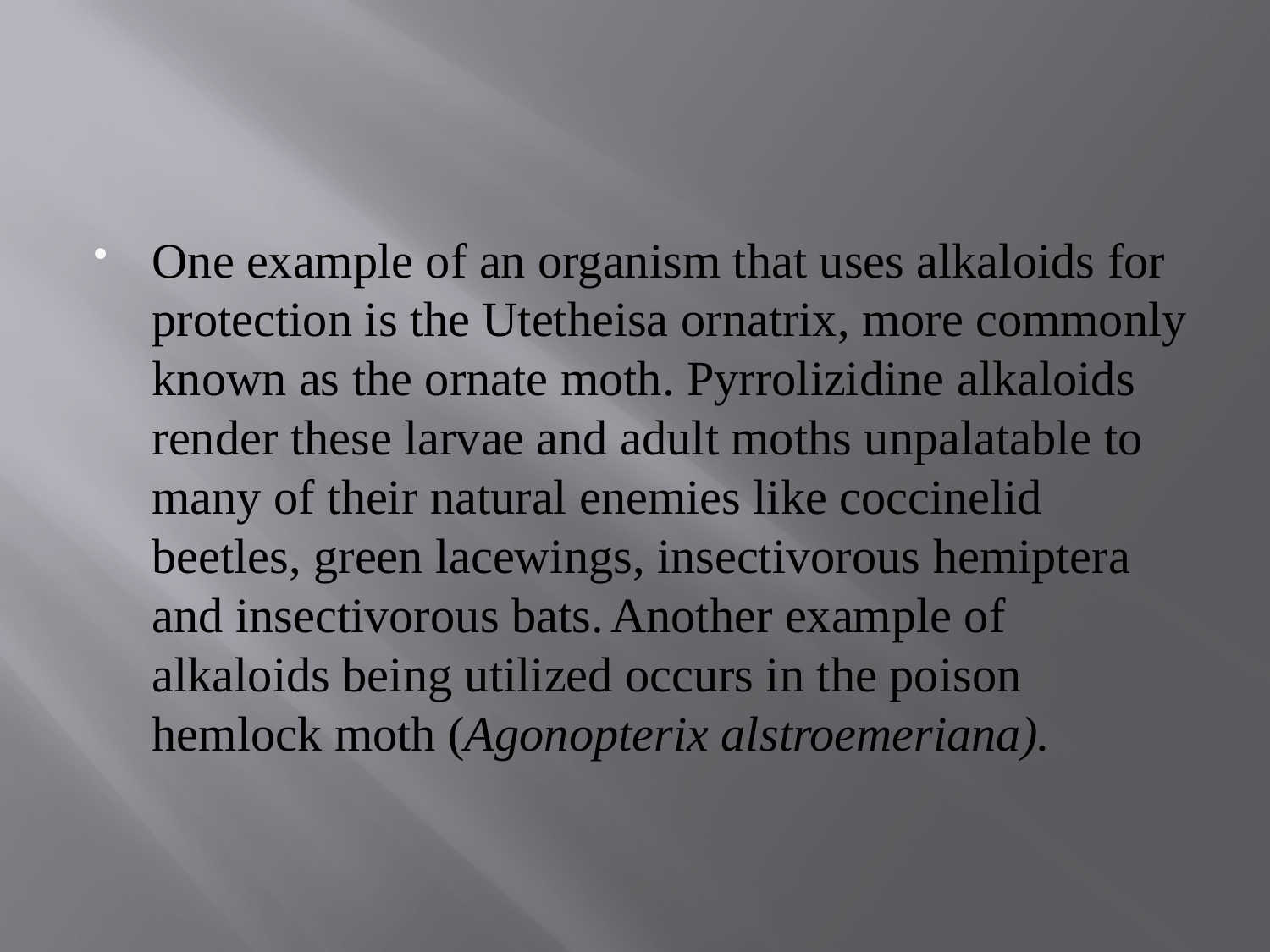

One example of an organism that uses alkaloids for protection is the Utetheisa ornatrix, more commonly known as the ornate moth. Pyrrolizidine alkaloids render these larvae and adult moths unpalatable to many of their natural enemies like coccinelid beetles, green lacewings, insectivorous hemiptera and insectivorous bats. Another example of alkaloids being utilized occurs in the poison hemlock moth (Agonopterix alstroemeriana).